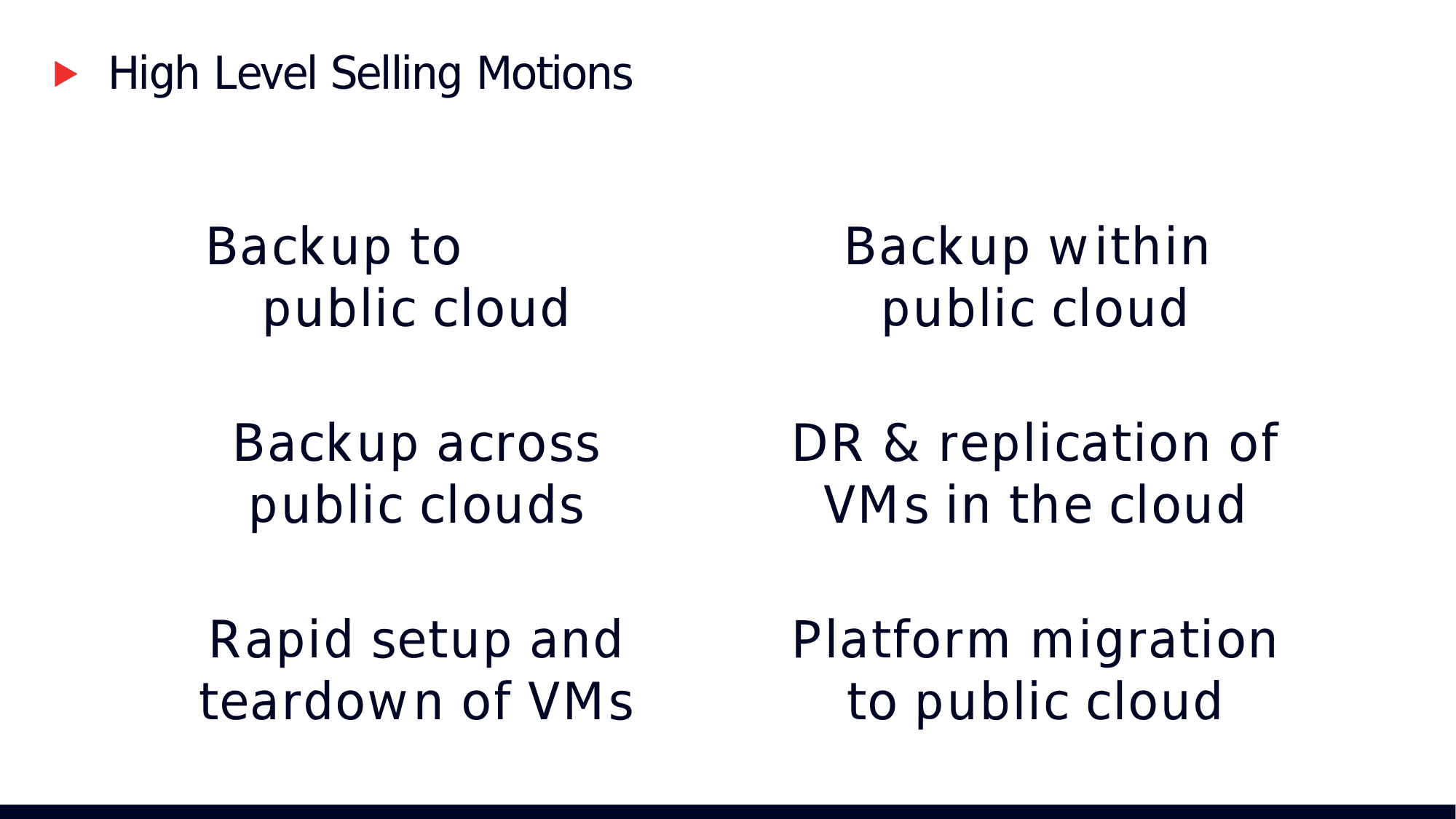

# High Level Selling Motions
Backup to            public cloud
Backup within  public cloud
Backup across public clouds
DR & replication of VMs in the cloud
Rapid setup and teardown of VMs
Platform migration to public cloud